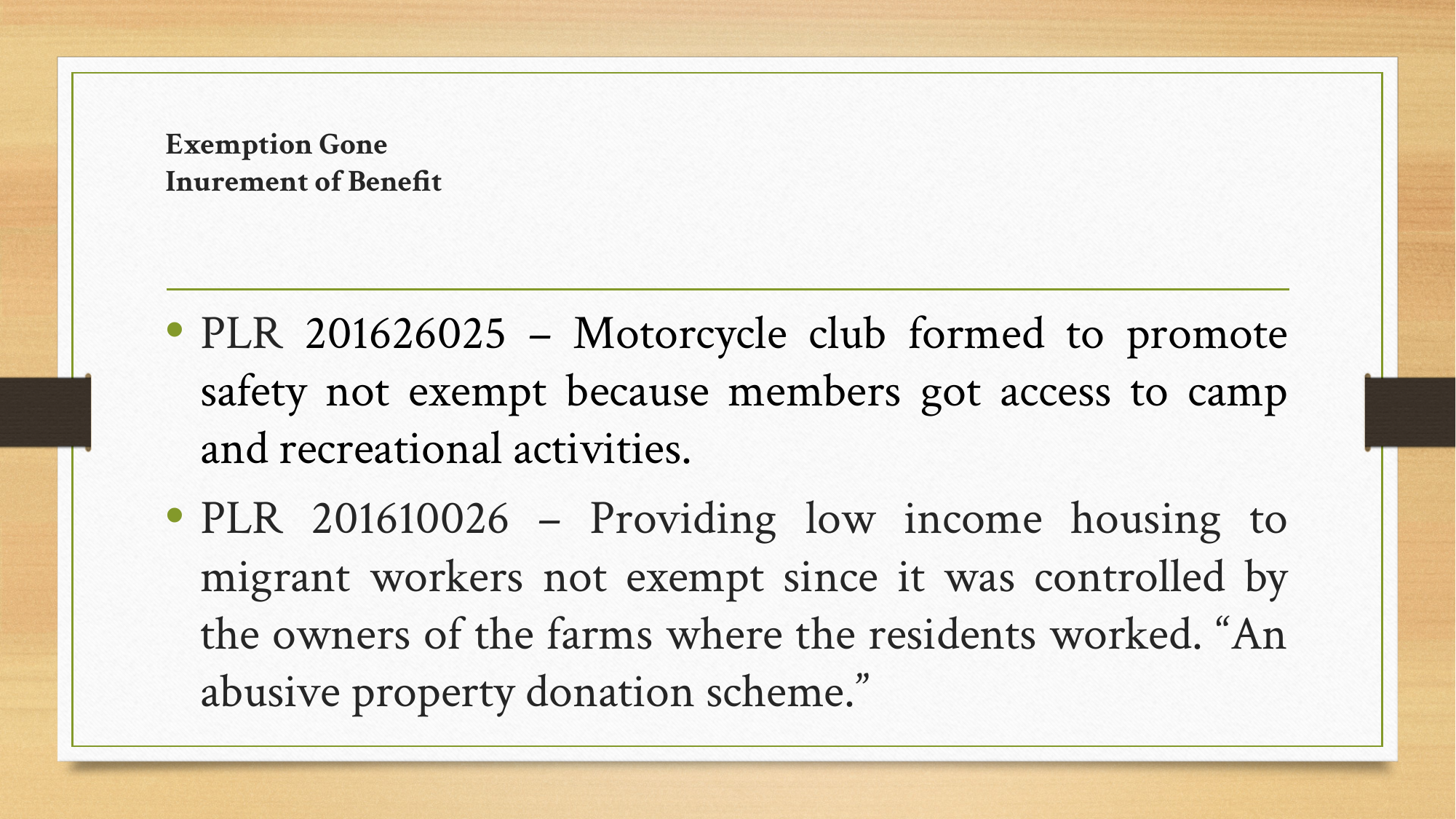

# Exemption Gone Inurement of Benefit
PLR 201626025 – Motorcycle club formed to promote safety not exempt because members got access to camp and recreational activities.
PLR 201610026 – Providing low income housing to migrant workers not exempt since it was controlled by the owners of the farms where the residents worked. “An abusive property donation scheme.”